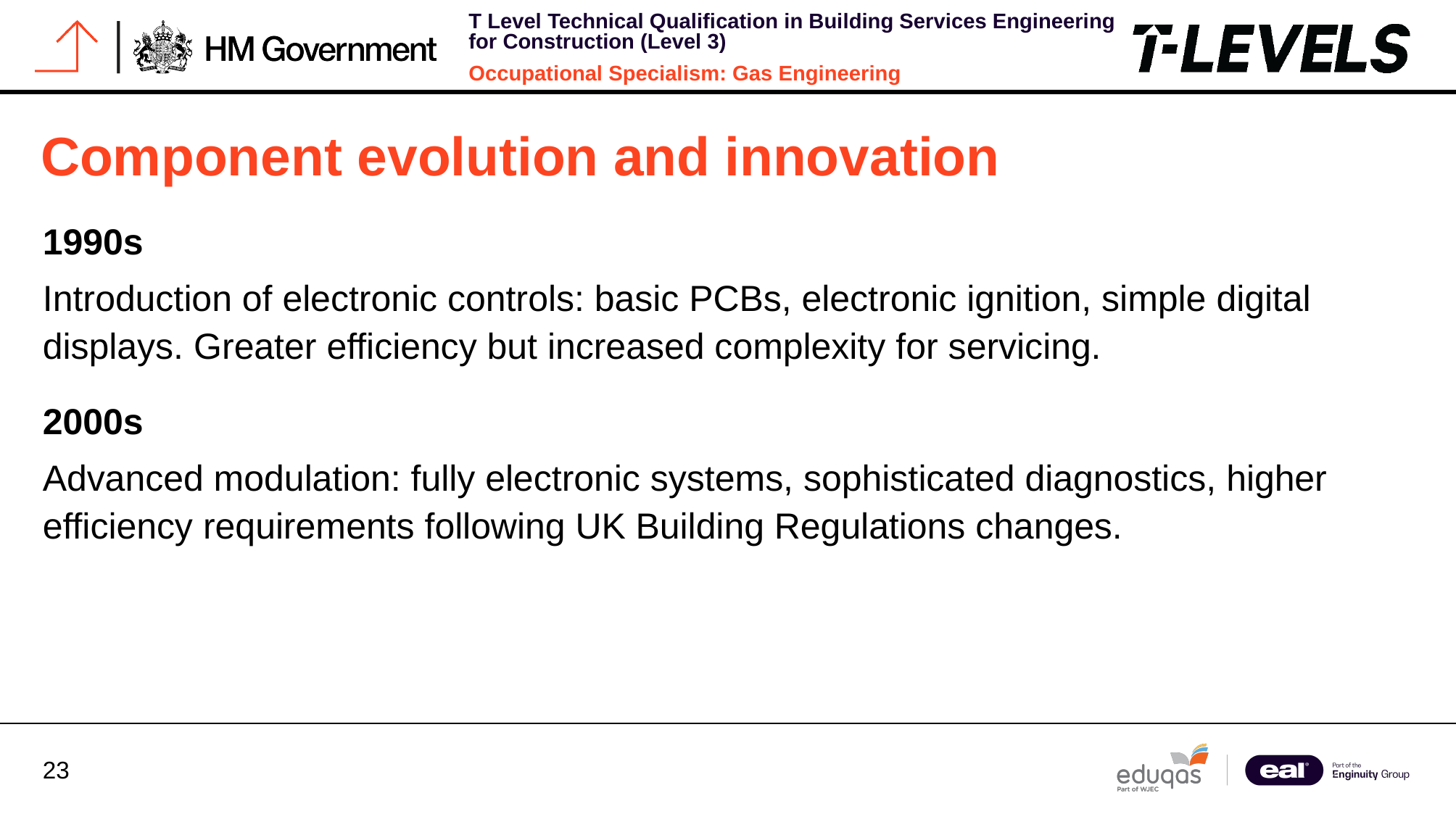

# Component evolution and innovation
1990s
Introduction of electronic controls: basic PCBs, electronic ignition, simple digital displays. Greater efficiency but increased complexity for servicing.
2000s
Advanced modulation: fully electronic systems, sophisticated diagnostics, higher efficiency requirements following UK Building Regulations changes.